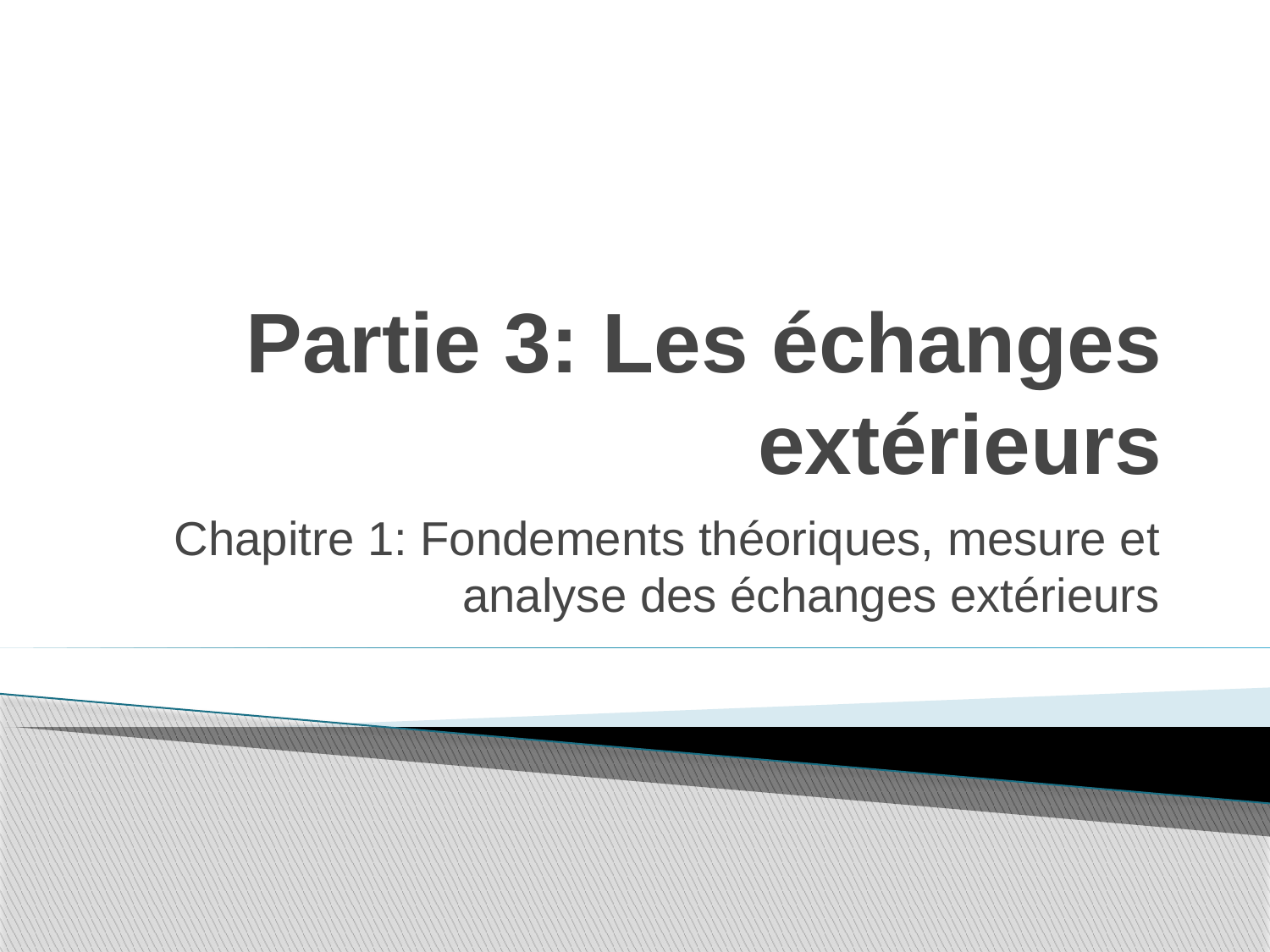

# Partie 3: Les échanges extérieurs
Chapitre 1: Fondements théoriques, mesure et analyse des échanges extérieurs